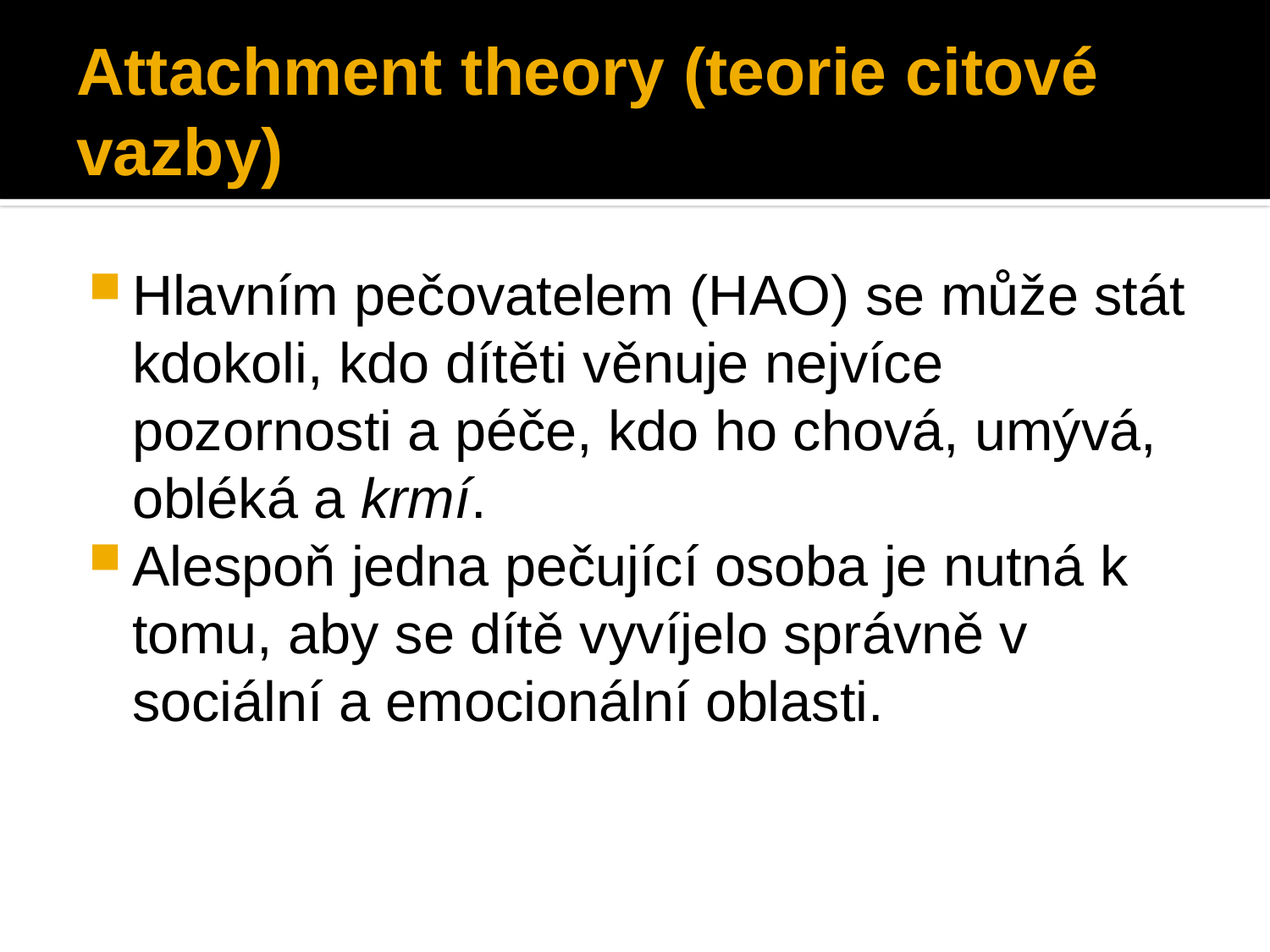

# Attachment theory (teorie citové vazby)
Hlavním pečovatelem (HAO) se může stát kdokoli, kdo dítěti věnuje nejvíce pozornosti a péče, kdo ho chová, umývá, obléká a krmí.
Alespoň jedna pečující osoba je nutná k tomu, aby se dítě vyvíjelo správně v sociální a emocionální oblasti.